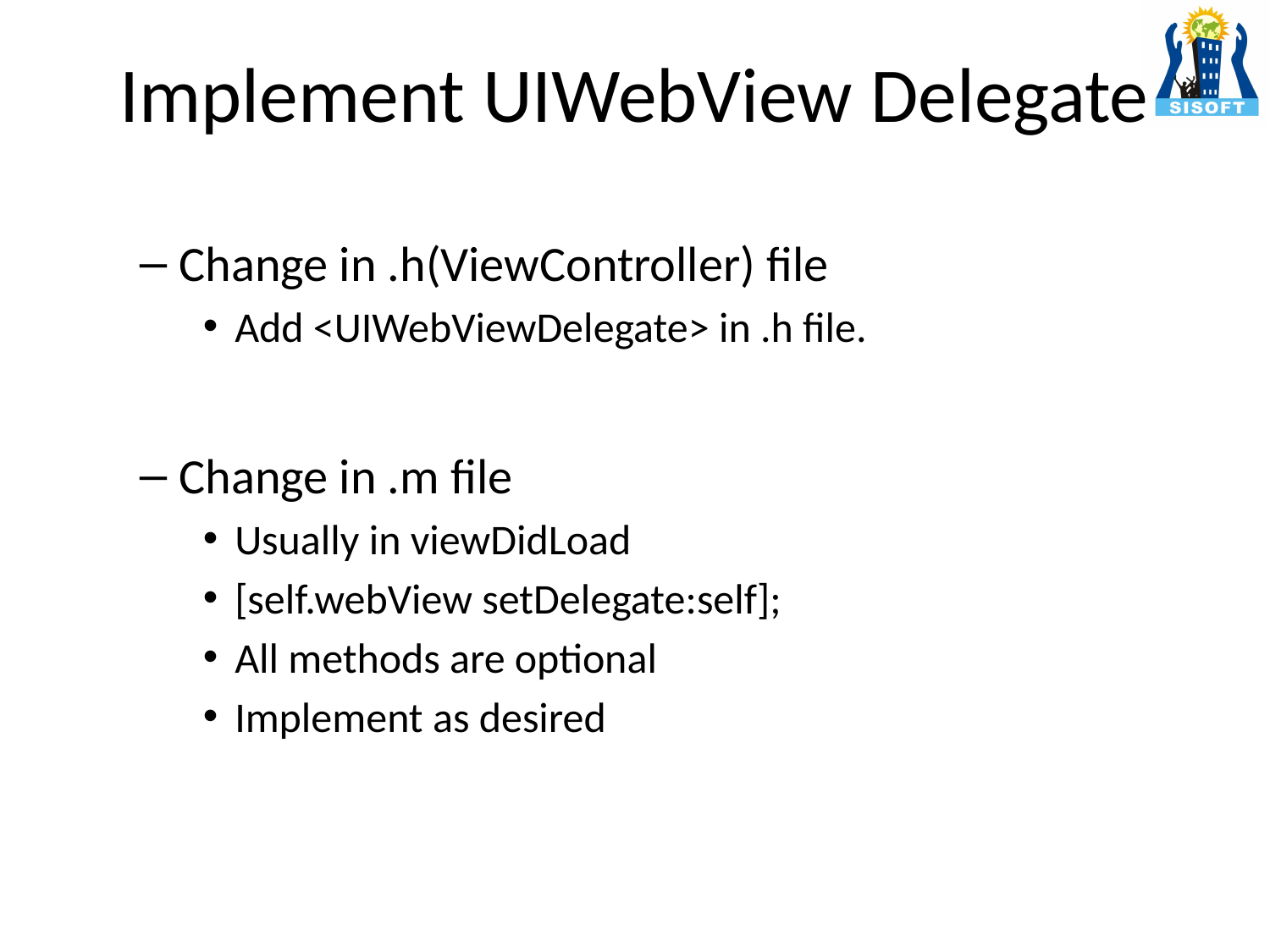

# Implement UIWebView Delegate
Change in .h(ViewController) file
Add <UIWebViewDelegate> in .h file.

Change in .m file
Usually in viewDidLoad
[self.webView setDelegate:self];
All methods are optional
Implement as desired